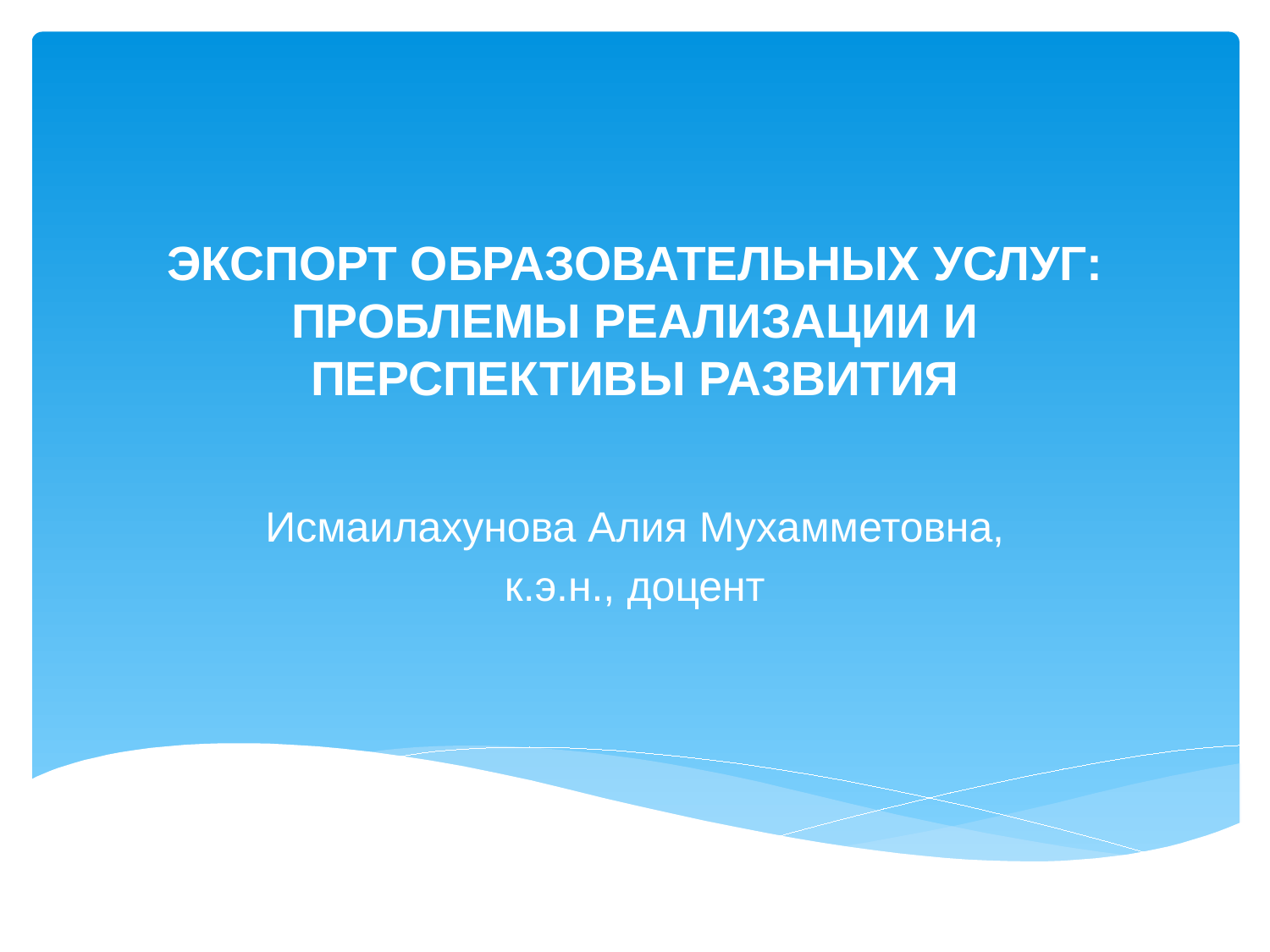

# ЭКСПОРТ ОБРАЗОВАТЕЛЬНЫХ УСЛУГ: ПРОБЛЕМЫ РЕАЛИЗАЦИИ И ПЕРСПЕКТИВЫ РАЗВИТИЯ
Исмаилахунова Алия Мухамметовна,
 к.э.н., доцент